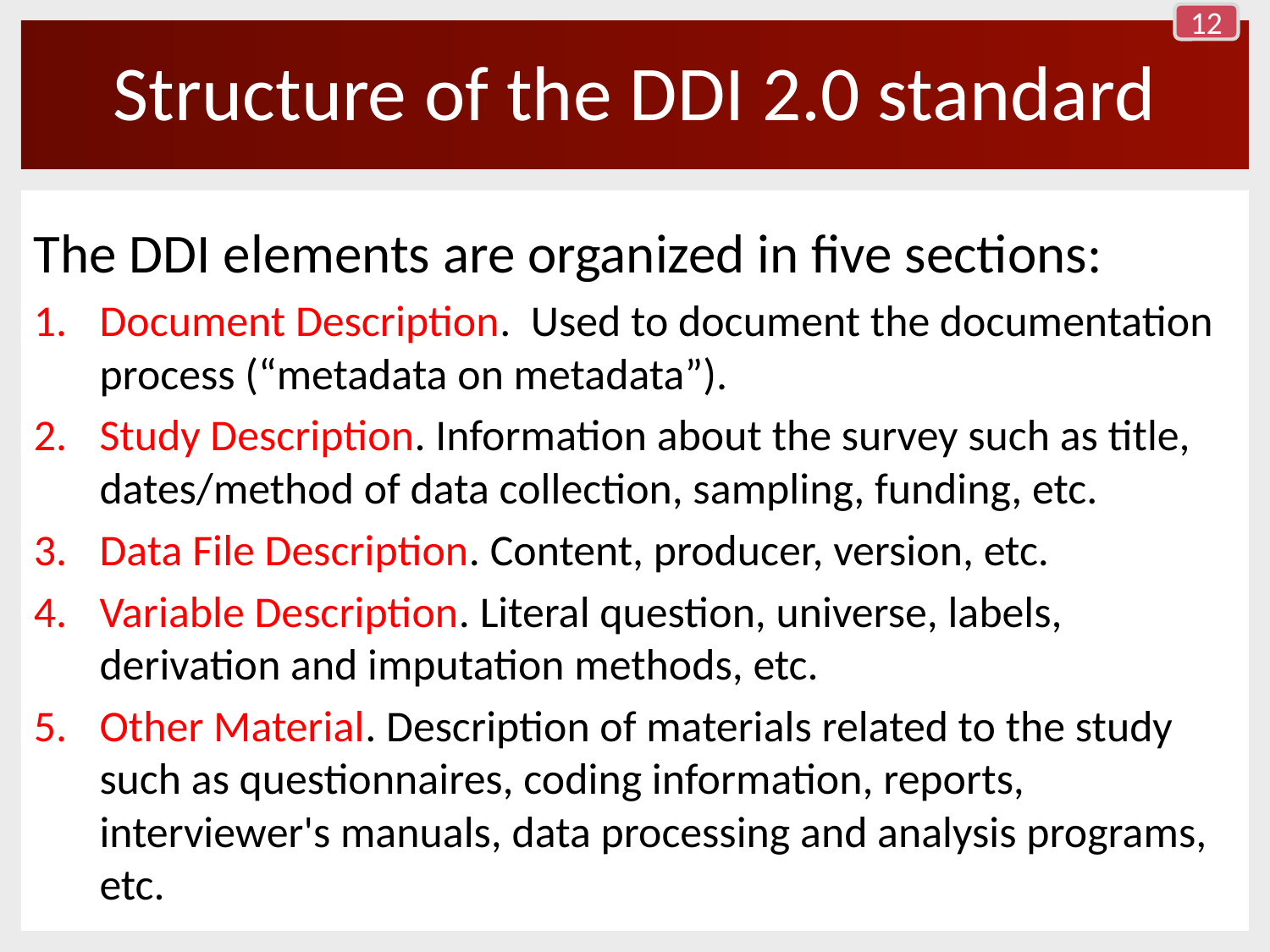

12
# Structure of the DDI 2.0 standard
The DDI elements are organized in five sections:
Document Description.  Used to document the documentation process (“metadata on metadata”).
Study Description. Information about the survey such as title, dates/method of data collection, sampling, funding, etc.
Data File Description. Content, producer, version, etc.
Variable Description. Literal question, universe, labels, derivation and imputation methods, etc.
Other Material. Description of materials related to the study such as questionnaires, coding information, reports, interviewer's manuals, data processing and analysis programs, etc.